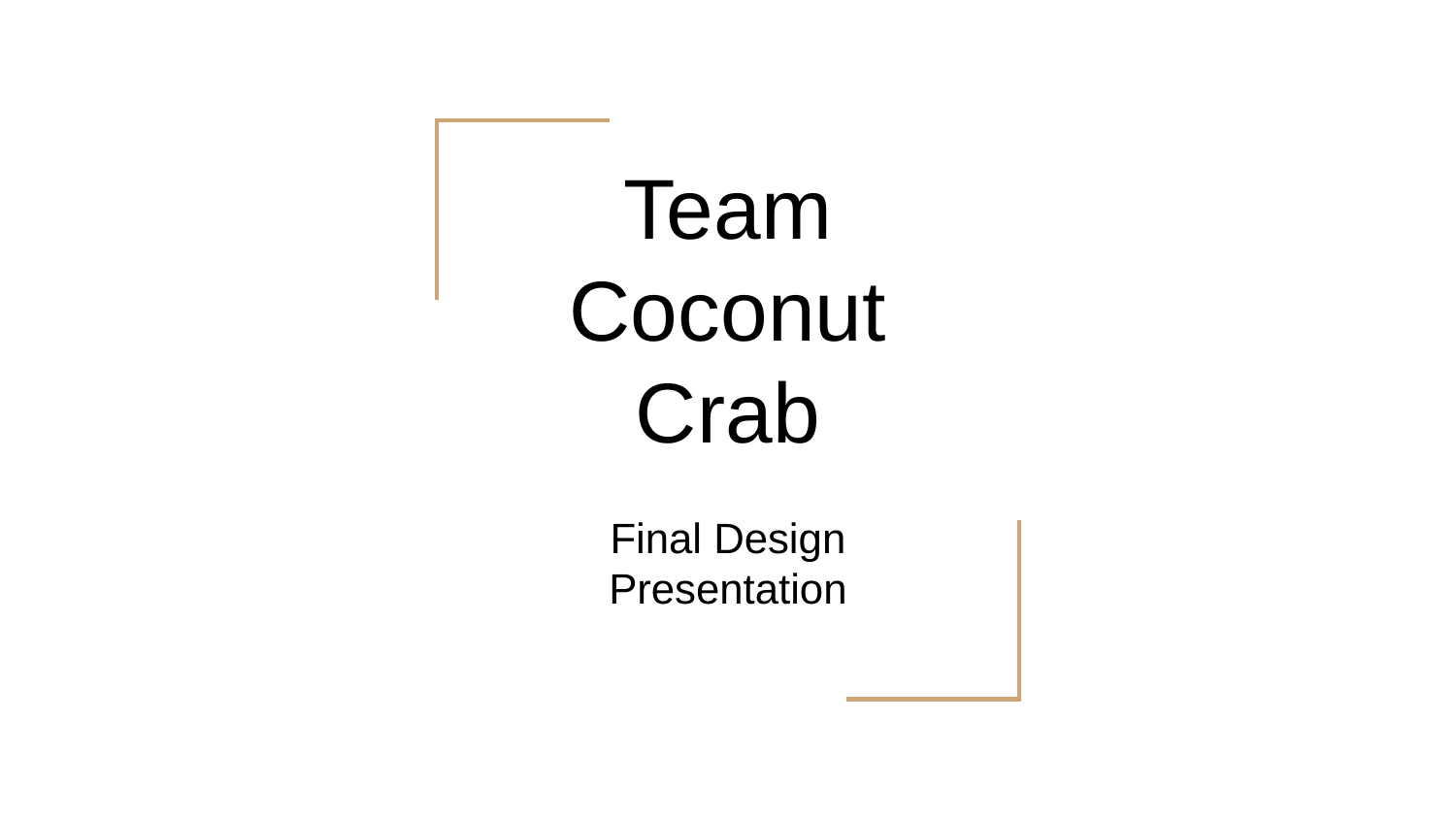

# Team Coconut Crab
Final Design Presentation